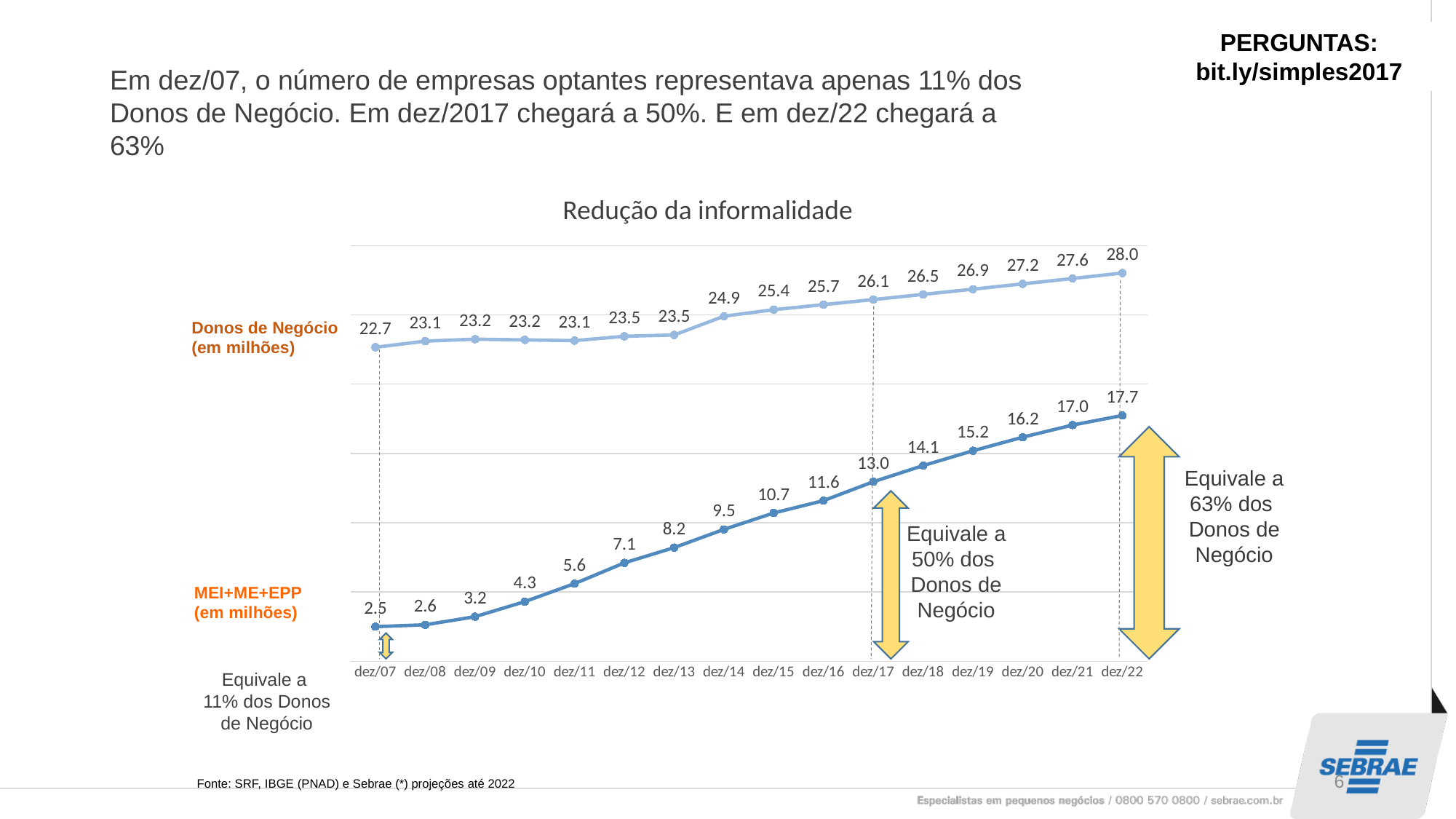

PERGUNTAS:
bit.ly/simples2017
Em dez/07, o número de empresas optantes representava apenas 11% dos Donos de Negócio. Em dez/2017 chegará a 50%. E em dez/22 chegará a 63%
Redução da informalidade

### Chart

| Category | MEI+ME+EPP (em milhões) | Donos de Negócio (em milhões) |
|---|---|---|
| dez/07 | 2.496254 | 22.659 |
| dez/08 | 2.627938 | 23.102 |
| dez/09 | 3.216995 | 23.244 |
| dez/10 | 4.3 | 23.192 |
| dez/11 | 5.6 | 23.14 |
| dez/12 | 7.1 | 23.452 |
| dez/13 | 8.2 | 23.547 |
| dez/14 | 9.513 | 24.9 |
| dez/15 | 10.7 | 25.374 |
| dez/16 | 11.588281 | 25.735491094844953 |
| dez/17 | 12.952845240259547 | 26.102132178326 |
| dez/18 | 14.120480187223071 | 26.473996619838207 |
| dez/19 | 15.19194786528638 | 26.8511588340349 |
| dez/20 | 16.170557984430886 | 27.233694295718948 |
| dez/21 | 17.044483410743855 | 27.621679554946194 |
| dez/22 | 17.738283329138355 | 28.01519225234408 |
Donos de Negócio
(em milhões)

Equivale a 63% dos
Donos de Negócio

Equivale a 50% dos
Donos de Negócio
MEI+ME+EPP
(em milhões)

Equivale a
11% dos Donos de Negócio
6
Fonte: SRF, IBGE (PNAD) e Sebrae (*) projeções até 2022